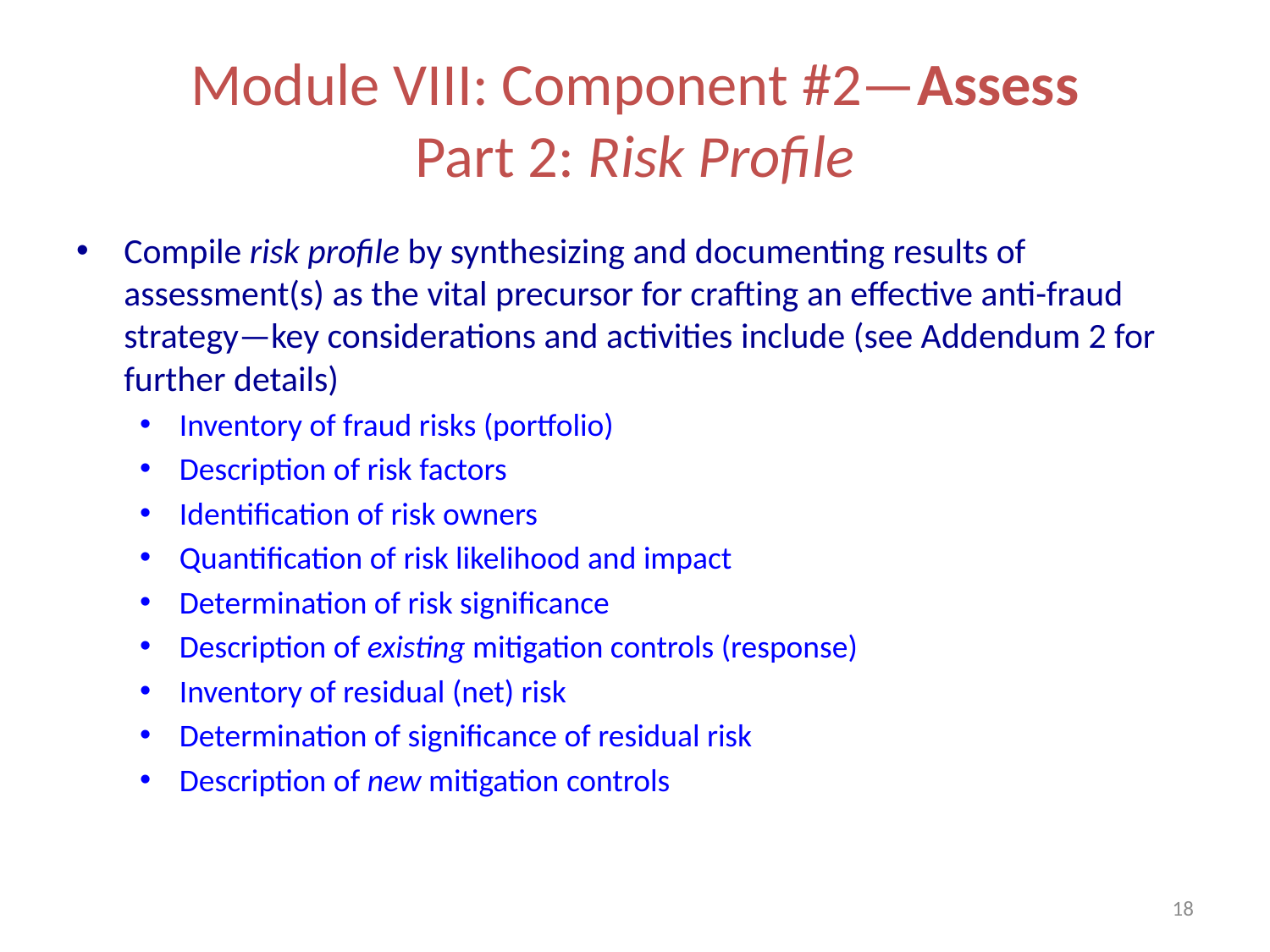

# Module VIII: Component #2—Assess Part 2: Risk Profile
Compile risk profile by synthesizing and documenting results of assessment(s) as the vital precursor for crafting an effective anti-fraud strategy—key considerations and activities include (see Addendum 2 for further details)
Inventory of fraud risks (portfolio)
Description of risk factors
Identification of risk owners
Quantification of risk likelihood and impact
Determination of risk significance
Description of existing mitigation controls (response)
Inventory of residual (net) risk
Determination of significance of residual risk
Description of new mitigation controls
18